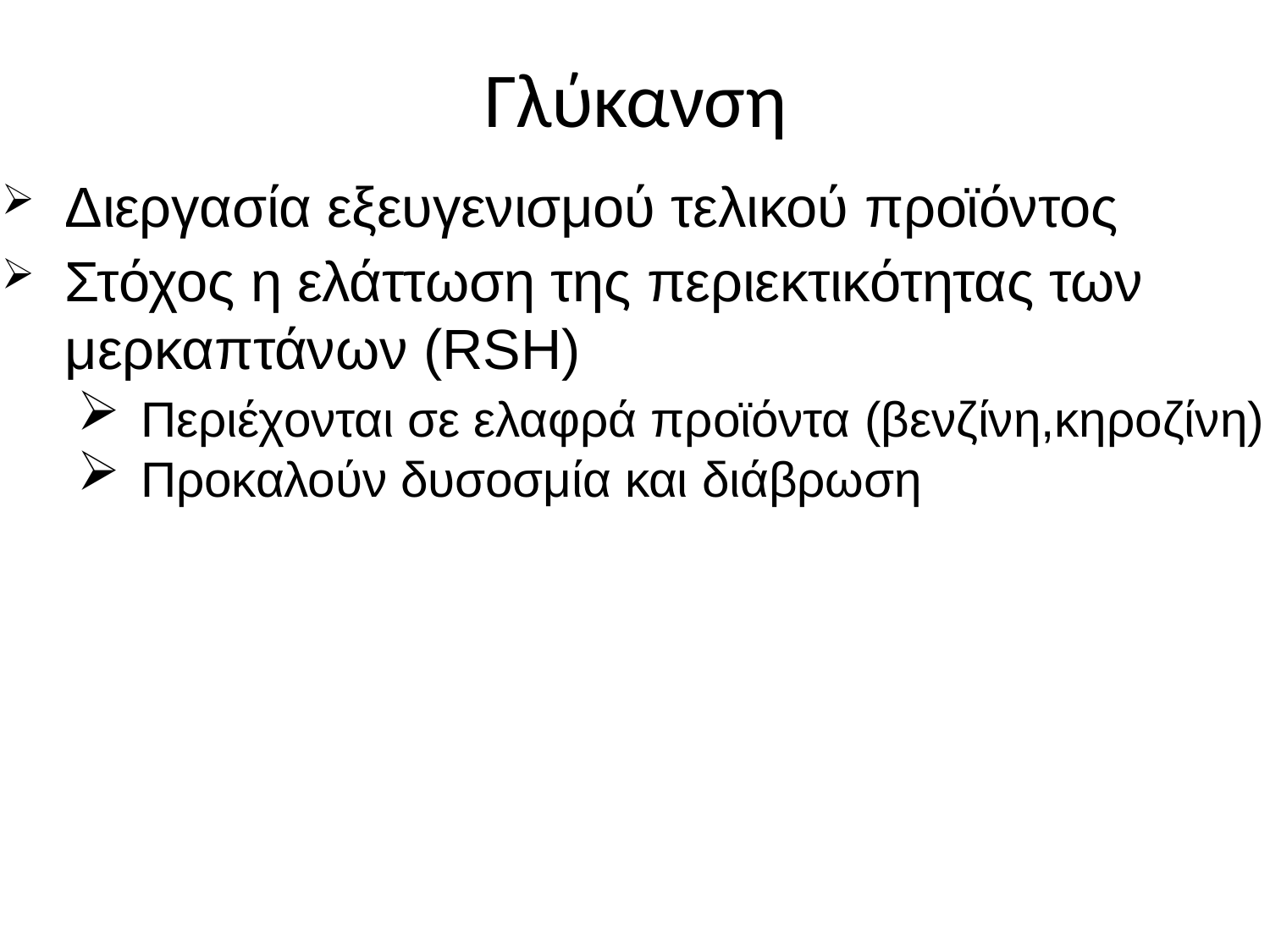

# Γλύκανση
Διεργασία εξευγενισμού τελικού προϊόντος
Στόχος η ελάττωση της περιεκτικότητας των  μερκαπτάνων (RSH)
Περιέχονται σε ελαφρά προϊόντα (βενζίνη,κηροζίνη)
Προκαλούν δυσοσμία και διάβρωση